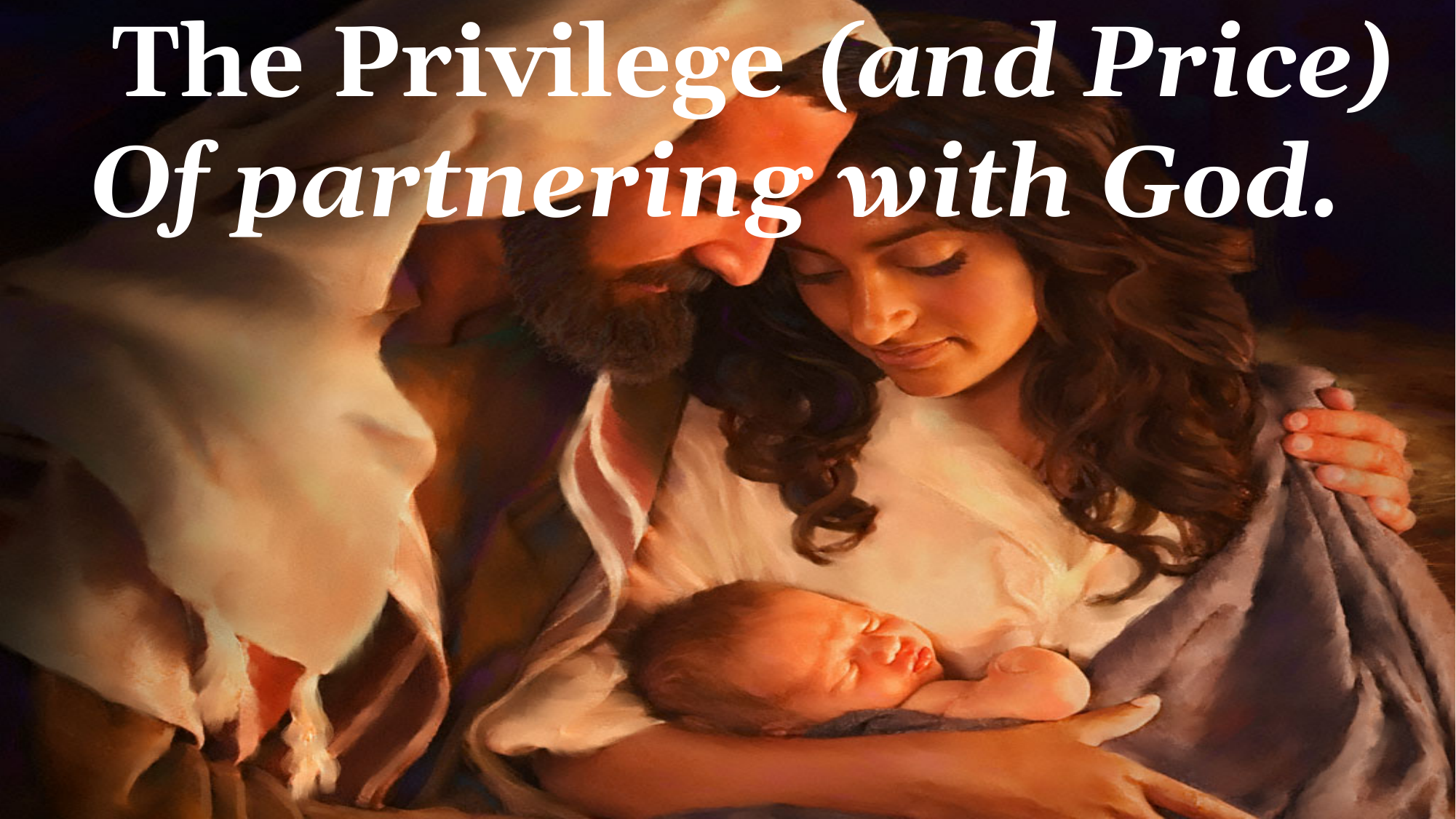

The Privilege (and Price)
Of partnering with God.